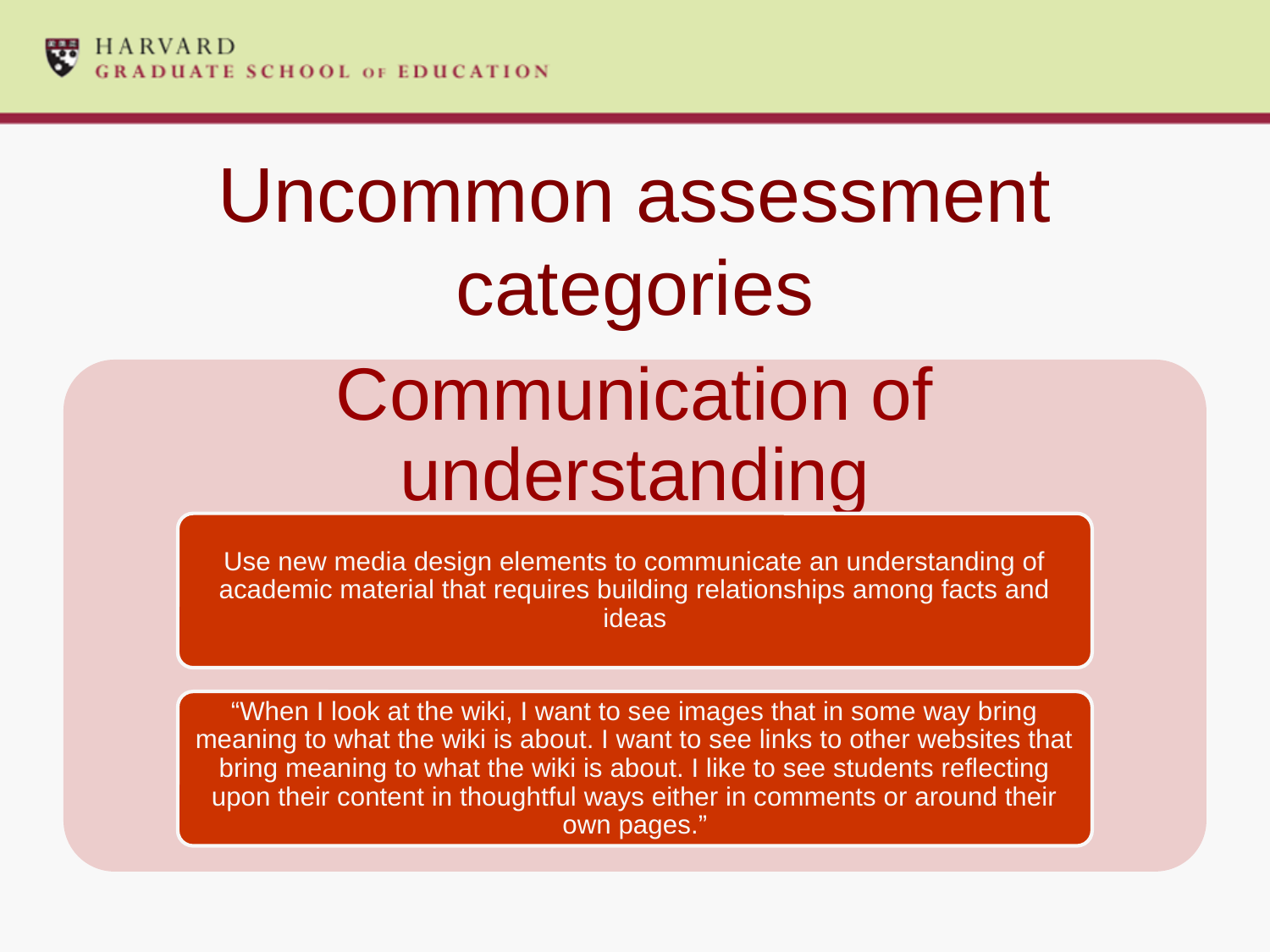

# Uncommon assessment categories
Communication of understanding
Use new media design elements to communicate an understanding of academic material that requires building relationships among facts and ideas
“When I look at the wiki, I want to see images that in some way bring meaning to what the wiki is about. I want to see links to other websites that bring meaning to what the wiki is about. I like to see students reflecting upon their content in thoughtful ways either in comments or around their own pages.”